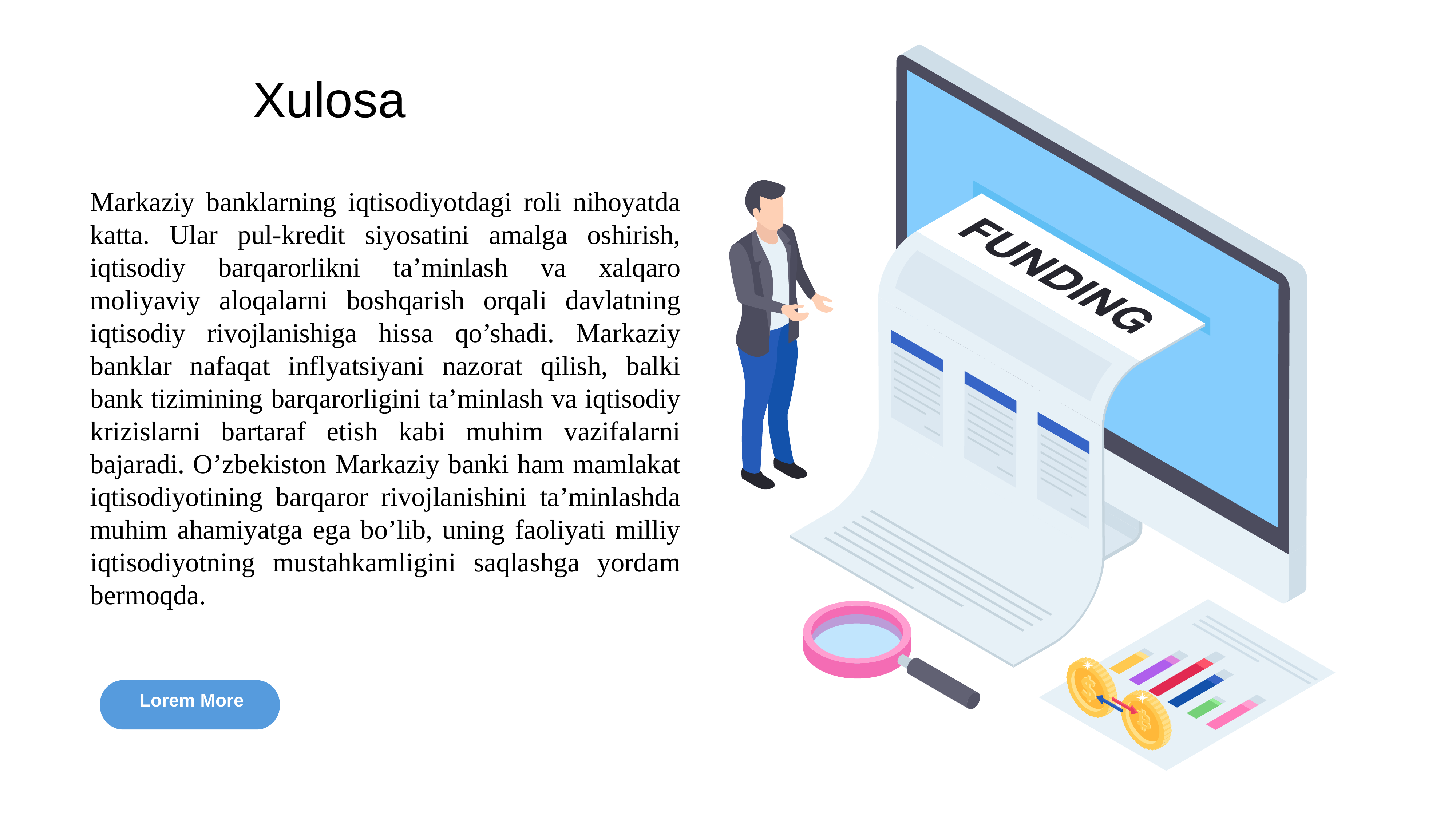

Xulosa
Markaziy banklarning iqtisodiyotdagi roli nihoyatda katta. Ular pul-kredit siyosatini amalga oshirish, iqtisodiy barqarorlikni ta’minlash va xalqaro moliyaviy aloqalarni boshqarish orqali davlatning iqtisodiy rivojlanishiga hissa qo’shadi. Markaziy banklar nafaqat inflyatsiyani nazorat qilish, balki bank tizimining barqarorligini ta’minlash va iqtisodiy krizislarni bartaraf etish kabi muhim vazifalarni bajaradi. O’zbekiston Markaziy banki ham mamlakat iqtisodiyotining barqaror rivojlanishini ta’minlashda muhim ahamiyatga ega bo’lib, uning faoliyati milliy iqtisodiyotning mustahkamligini saqlashga yordam bermoqda.

Lorem More